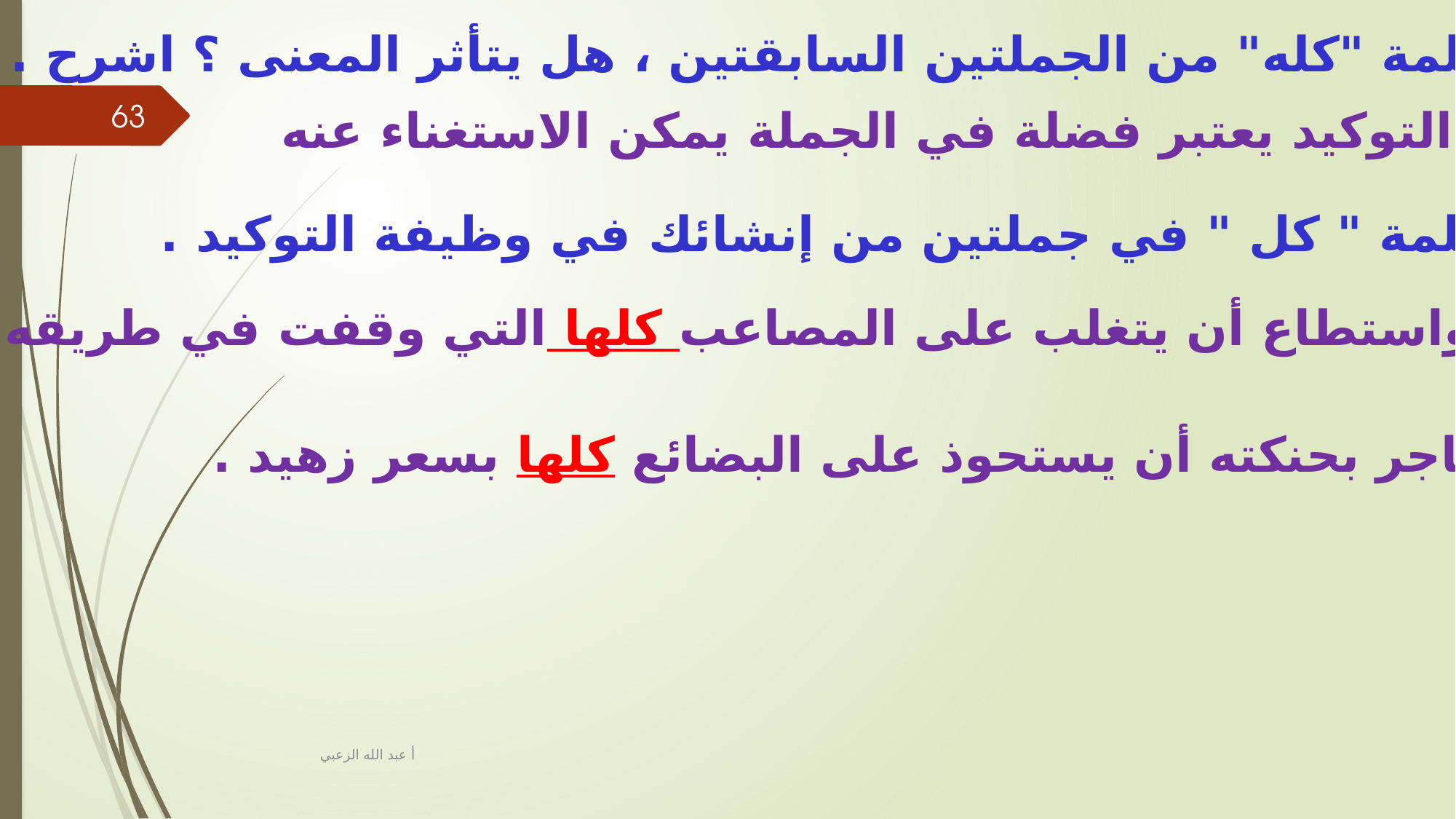

12 – لو حذفت كلمة "كله" من الجملتين السابقتين ، هل يتأثر المعنى ؟ اشرح .
63
لا يتغير لأن التوكيد يعتبر فضلة في الجملة يمكن الاستغناء عنه
13 – استخدم كلمة " كل " في جملتين من إنشائك في وظيفة التوكيد .
استمر في عمله واستطاع أن يتغلب على المصاعب كلها التي وقفت في طريقه .
استطاع التاجر بحنكته أن يستحوذ على البضائع كلها بسعر زهيد .
أ عبد الله الزعبي